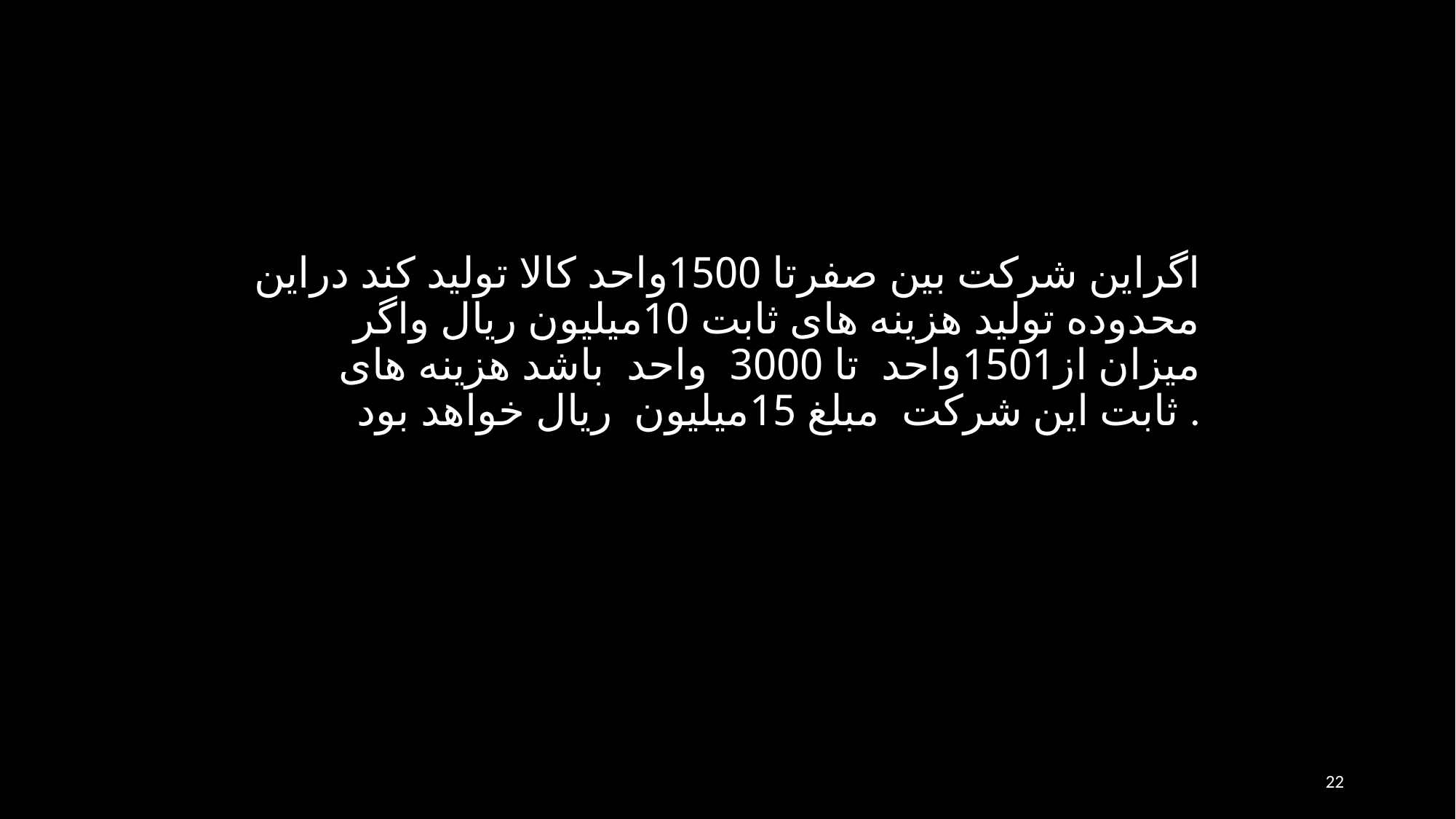

اگراین شرکت بین صفرتا 1500واحد کالا تولید کند دراین محدوده تولید هزینه های ثابت 10میلیون ریال واگر میزان از1501واحد  تا 3000  واحد  باشد هزینه های  ثابت این شرکت  مبلغ 15میلیون  ریال خواهد بود .

22